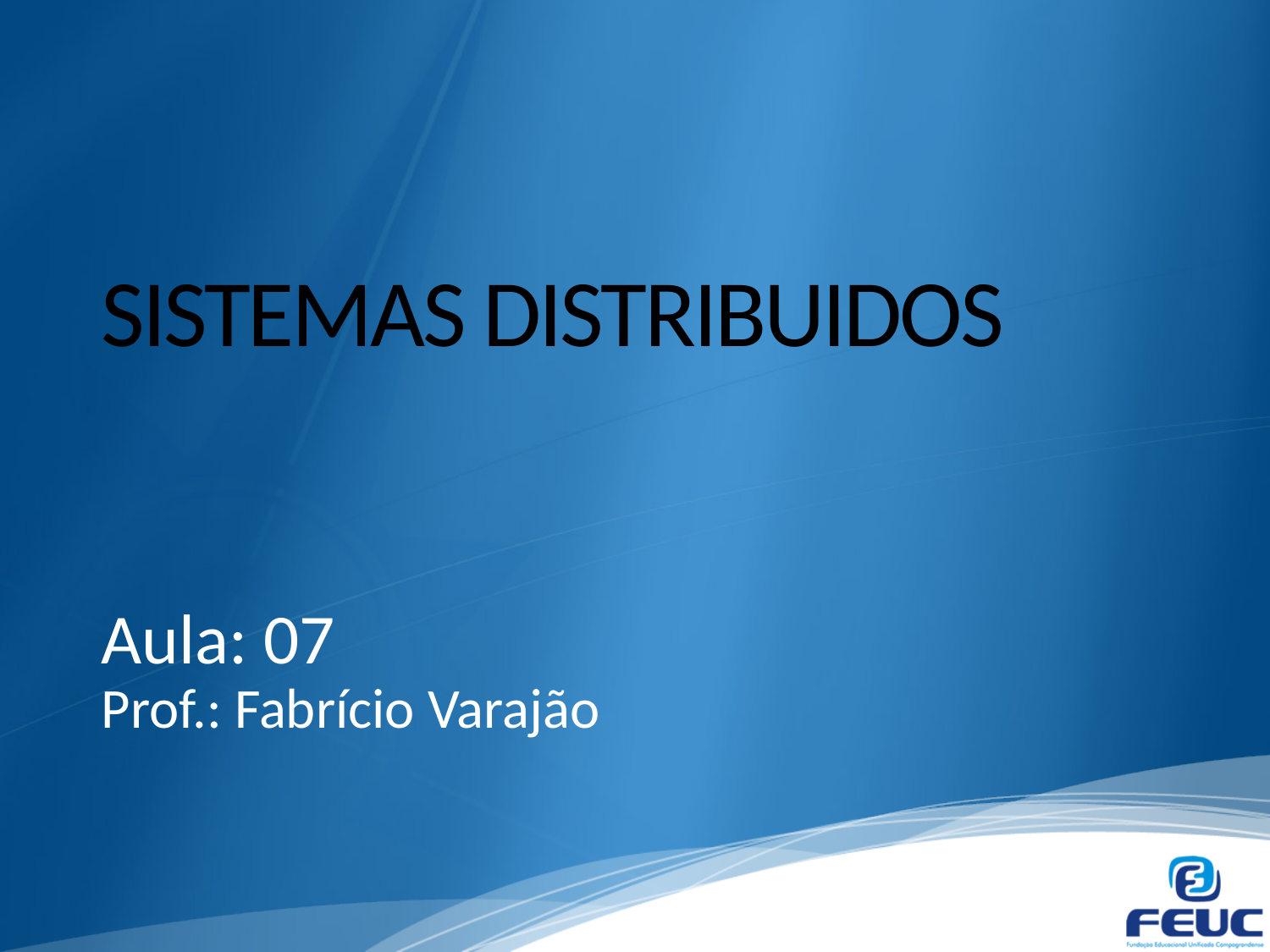

# SISTEMAS DISTRIBUIDOS
Aula: 07
Prof.: Fabrício Varajão